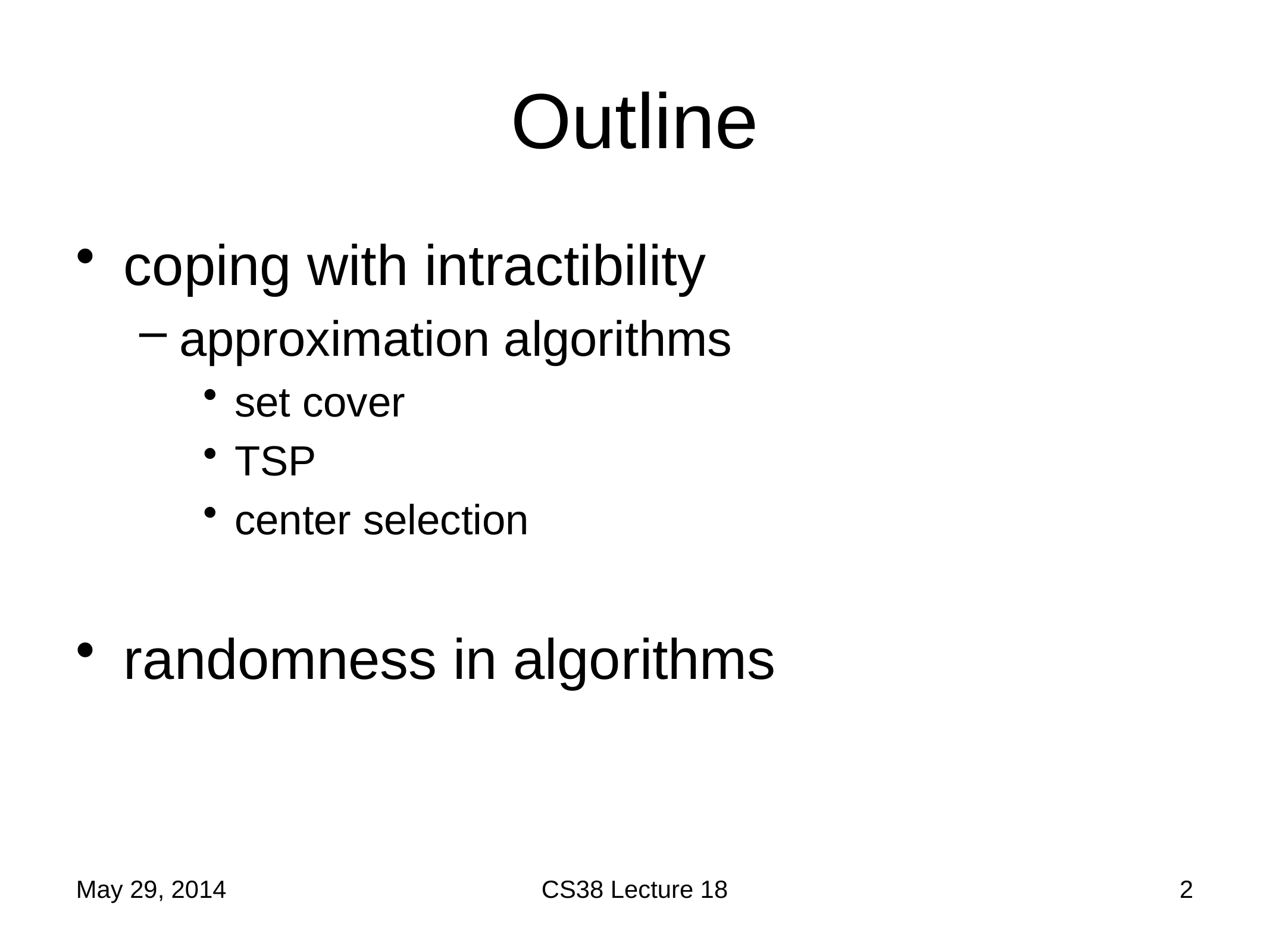

# Outline
coping with intractibility
approximation algorithms
set cover
TSP
center selection

randomness in algorithms

May 29, 2014
CS38 Lecture 18
2